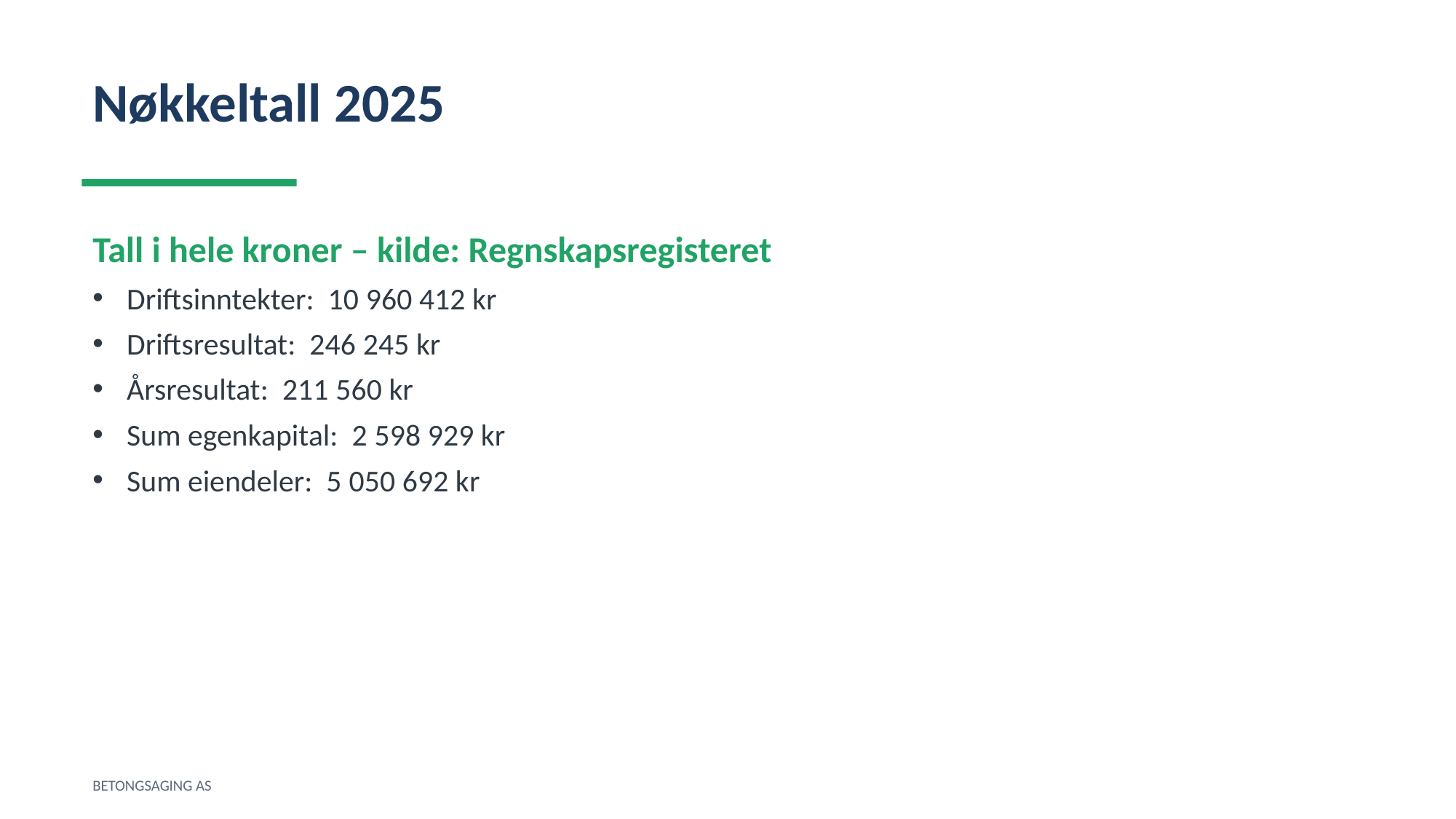

Nøkkeltall 2025

Tall i hele kroner – kilde: Regnskapsregisteret
Driftsinntekter:  10 960 412 kr
Driftsresultat:  246 245 kr
Årsresultat:  211 560 kr
Sum egenkapital:  2 598 929 kr
Sum eiendeler:  5 050 692 kr
BETONGSAGING AS